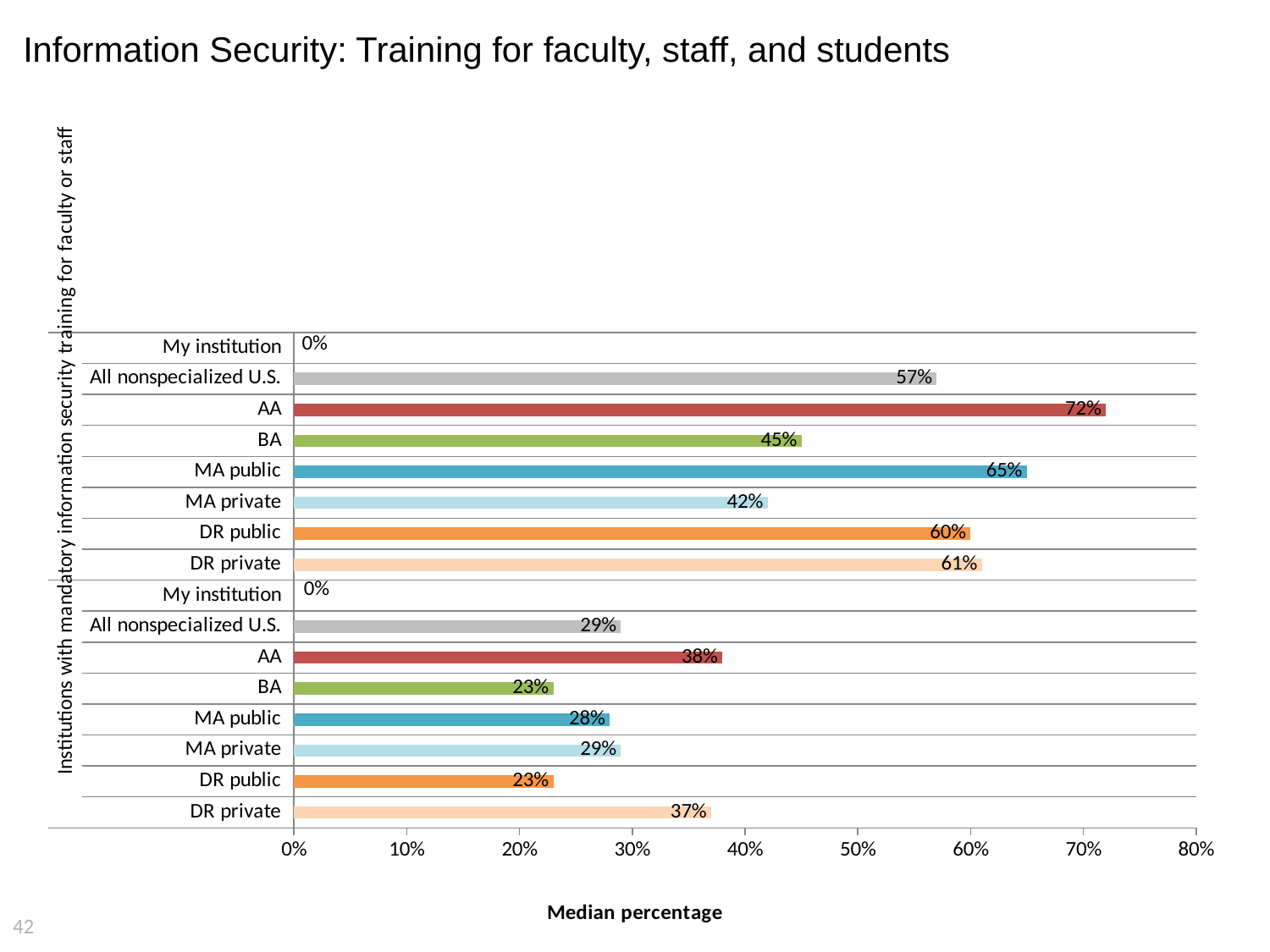

# Information Security: Training for faculty, staff, and students

### Chart

| Category | Central IT compensation spending as a percentage of total central IT spending2 |
|---|---|
| DR private | 0.37 |
| DR public | 0.23 |
| MA private | 0.29 |
| MA public | 0.28 |
| BA | 0.23 |
| AA | 0.38 |
| All nonspecialized U.S. | 0.29 |
| My institution | 0.0 |
| DR private | 0.61 |
| DR public | 0.6 |
| MA private | 0.42 |
| MA public | 0.65 |
| BA | 0.45 |
| AA | 0.72 |
| All nonspecialized U.S. | 0.57 |
| My institution | 0.0 |
42